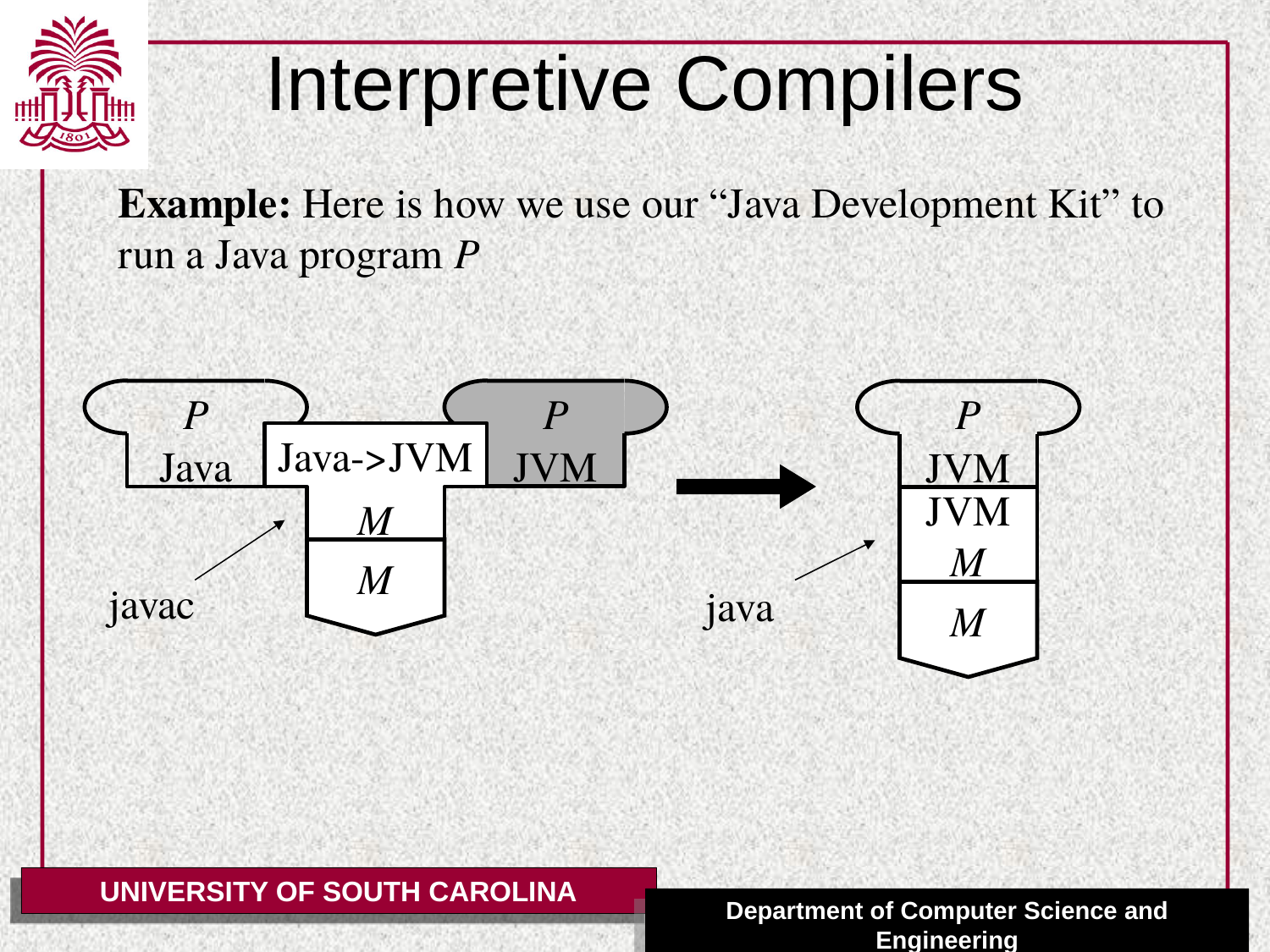

# Interpretive Compilers
Example: Here is how we use our “Java Development Kit” to run a Java program P

P

Java

P

JVM

P

JVM
Java->JVM

M

JVM
M

javac
M

java
M